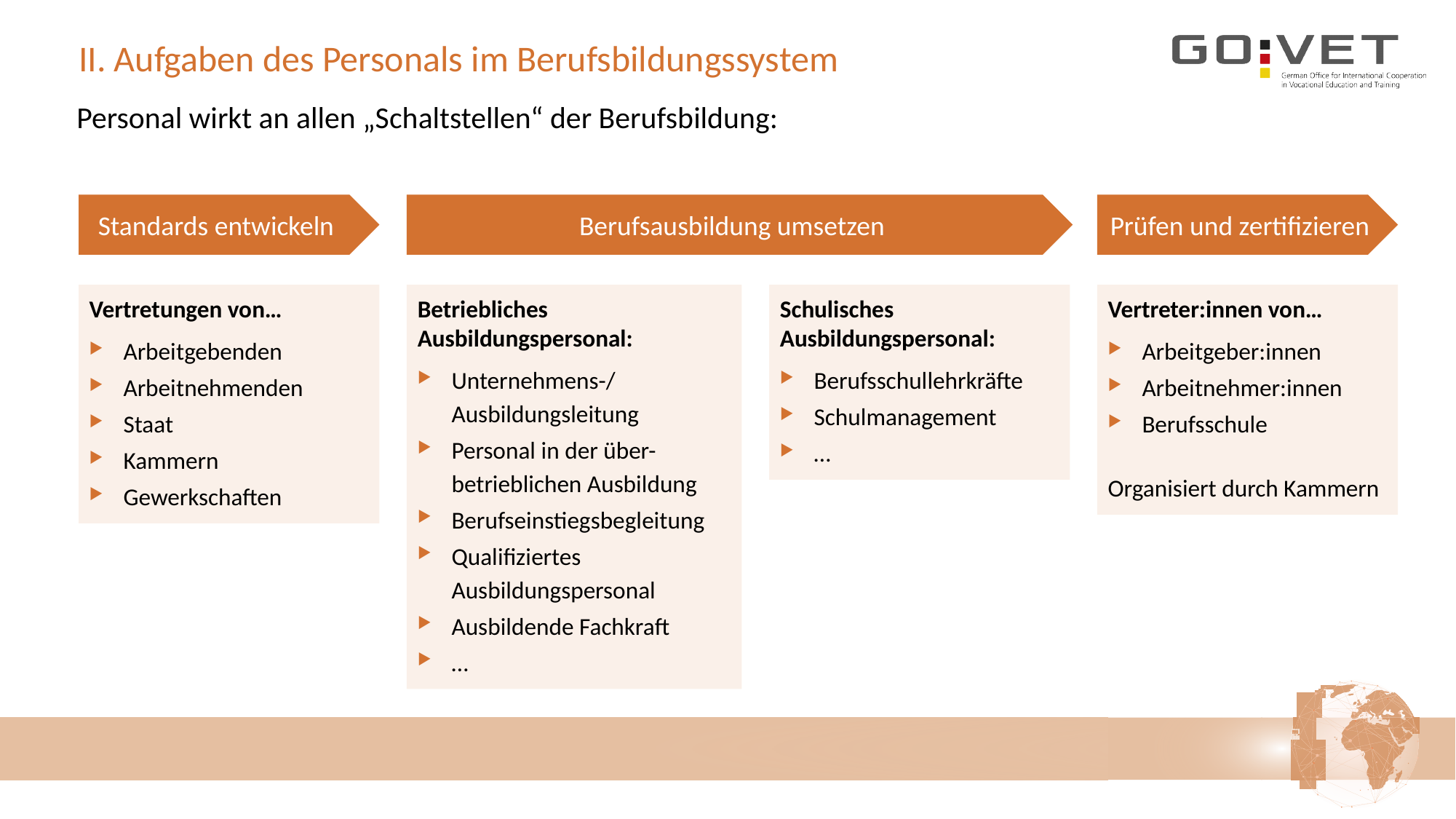

# II. Aufgaben des Personals im Berufsbildungssystem
Personal wirkt an allen „Schaltstellen“ der Berufsbildung:
Standards entwickeln
Berufsausbildung umsetzen
Prüfen und zertifizieren
Betriebliches Ausbildungspersonal:
Unternehmens-/ Ausbildungsleitung
Personal in der über-betrieblichen Ausbildung
Berufseinstiegsbegleitung
Qualifiziertes Ausbildungspersonal
Ausbildende Fachkraft
…
Schulisches Ausbildungspersonal:
Berufsschullehrkräfte
Schulmanagement
…
Vertreter:innen von…
Arbeitgeber:innen
Arbeitnehmer:innen
Berufsschule

Organisiert durch Kammern
Vertretungen von…
Arbeitgebenden
Arbeitnehmenden
Staat
Kammern
Gewerkschaften